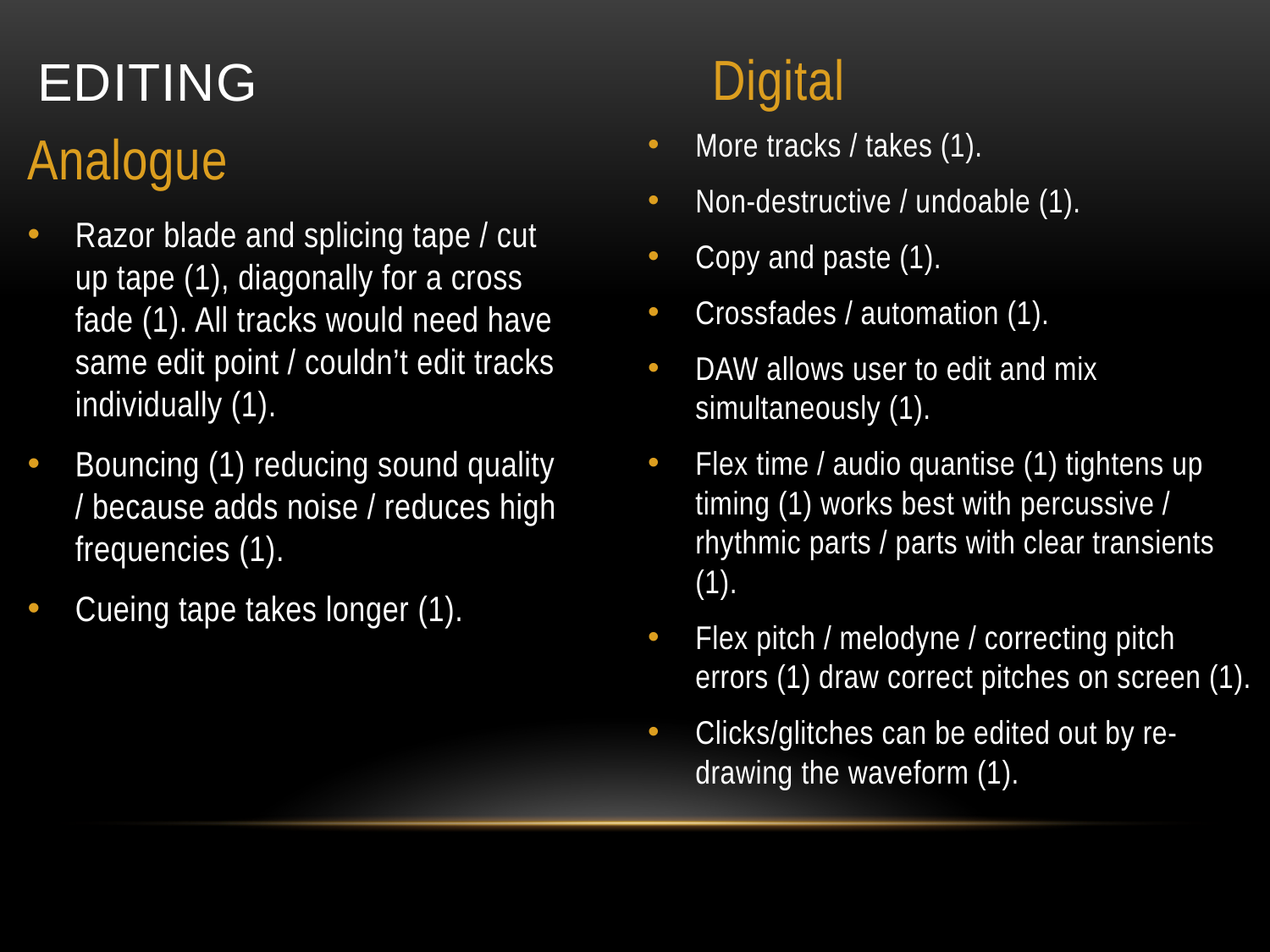

# Editing
Digital
Analogue
More tracks / takes (1).
Non-destructive / undoable (1).
Copy and paste (1).
Crossfades / automation (1).
DAW allows user to edit and mix simultaneously (1).
Flex time / audio quantise (1) tightens up timing (1) works best with percussive / rhythmic parts / parts with clear transients (1).
Flex pitch / melodyne / correcting pitch errors (1) draw correct pitches on screen (1).
Clicks/glitches can be edited out by re-drawing the waveform (1).

Razor blade and splicing tape / cut up tape (1), diagonally for a cross fade (1). All tracks would need have same edit point / couldn’t edit tracks individually (1).
Bouncing (1) reducing sound quality / because adds noise / reduces high frequencies (1).
Cueing tape takes longer (1).